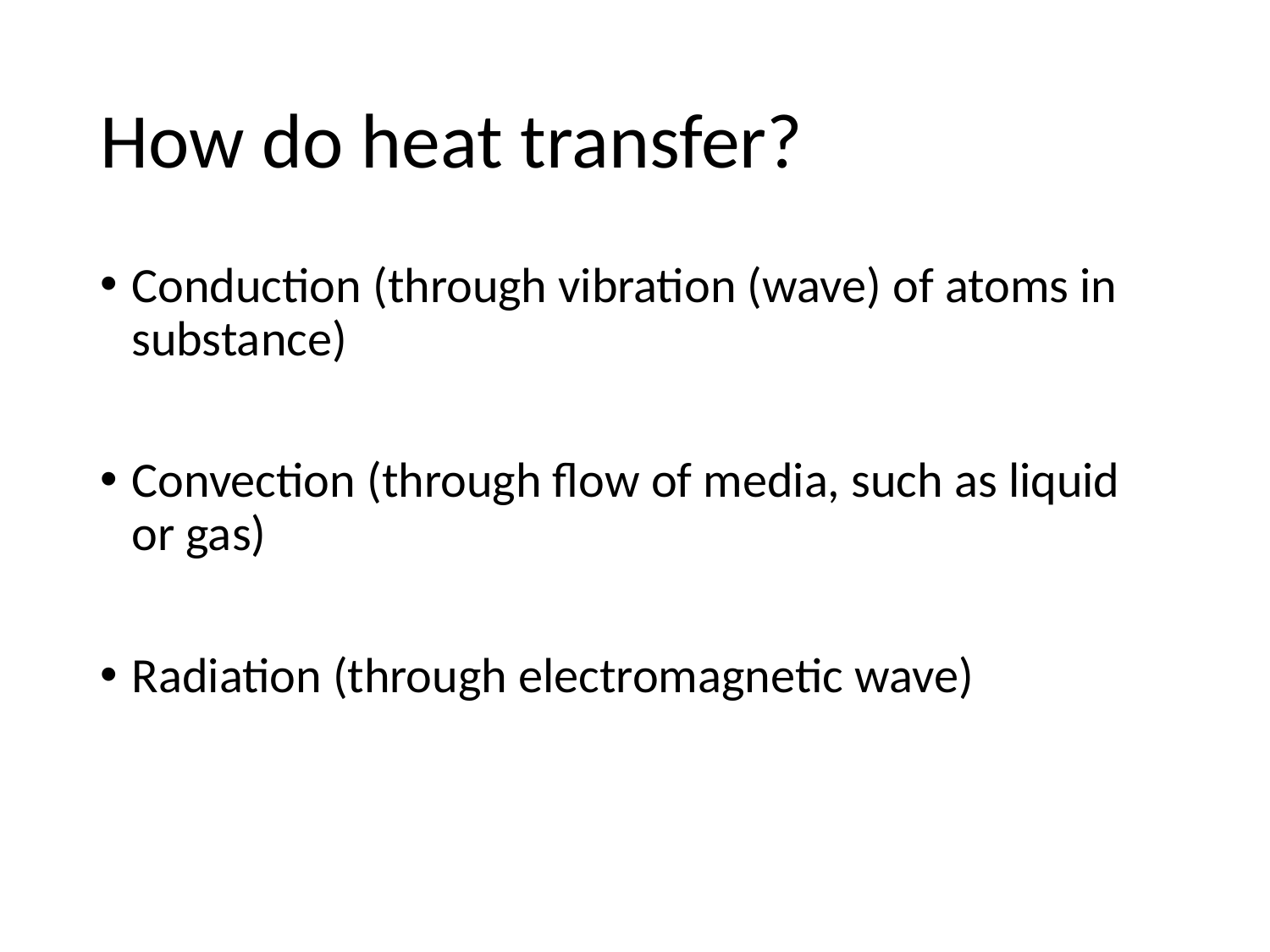

# How do heat transfer?
Conduction (through vibration (wave) of atoms in substance)

Convection (through flow of media, such as liquid or gas)

Radiation (through electromagnetic wave)